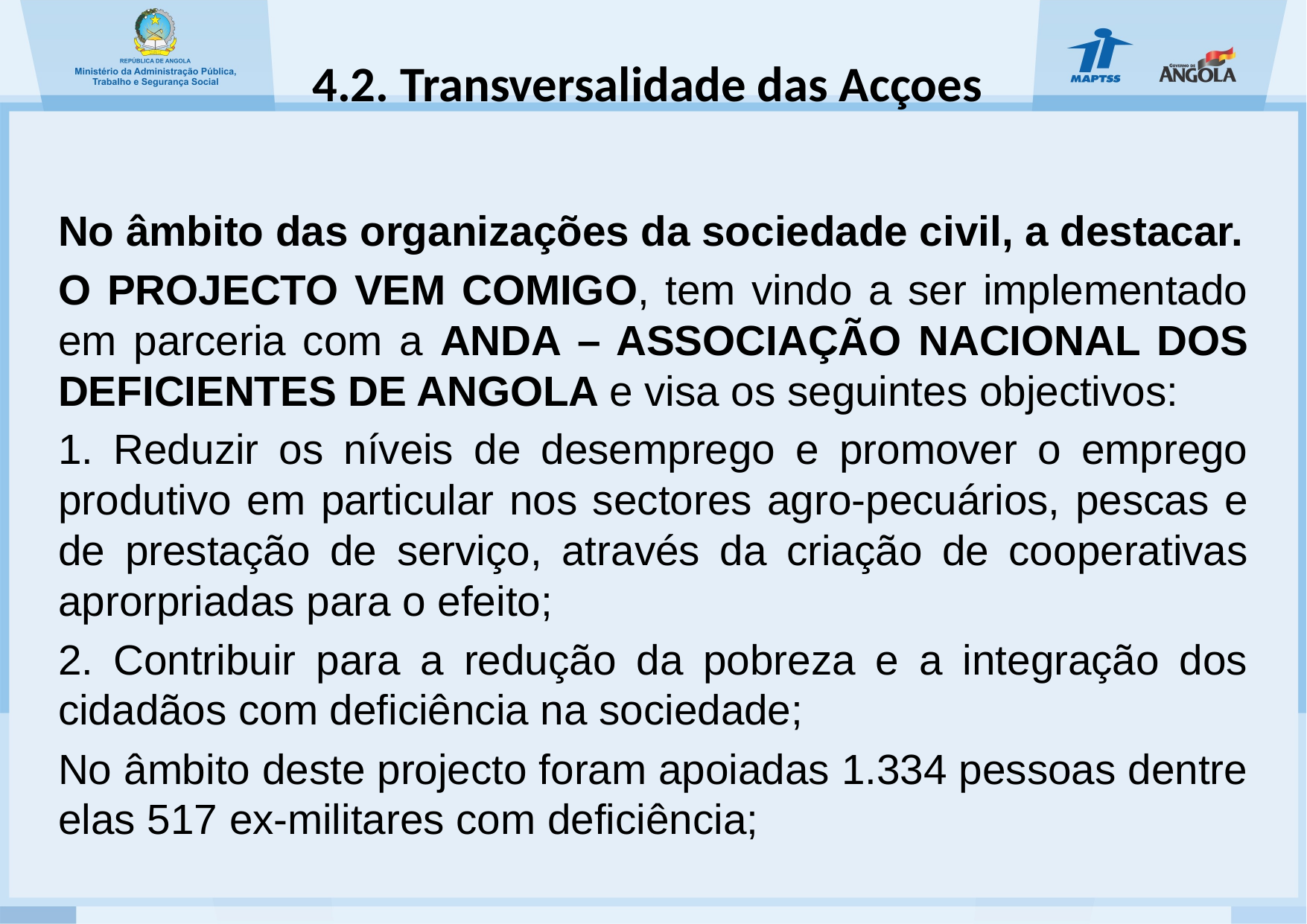

# 4.2. Transversalidade das Acçoes
No âmbito das organizações da sociedade civil, a destacar.
O PROJECTO VEM COMIGO, tem vindo a ser implementado em parceria com a ANDA – ASSOCIAÇÃO NACIONAL DOS DEFICIENTES DE ANGOLA e visa os seguintes objectivos:
1. Reduzir os níveis de desemprego e promover o emprego produtivo em particular nos sectores agro-pecuários, pescas e de prestação de serviço, através da criação de cooperativas aprorpriadas para o efeito;
2. Contribuir para a redução da pobreza e a integração dos cidadãos com deficiência na sociedade;
No âmbito deste projecto foram apoiadas 1.334 pessoas dentre elas 517 ex-militares com deficiência;